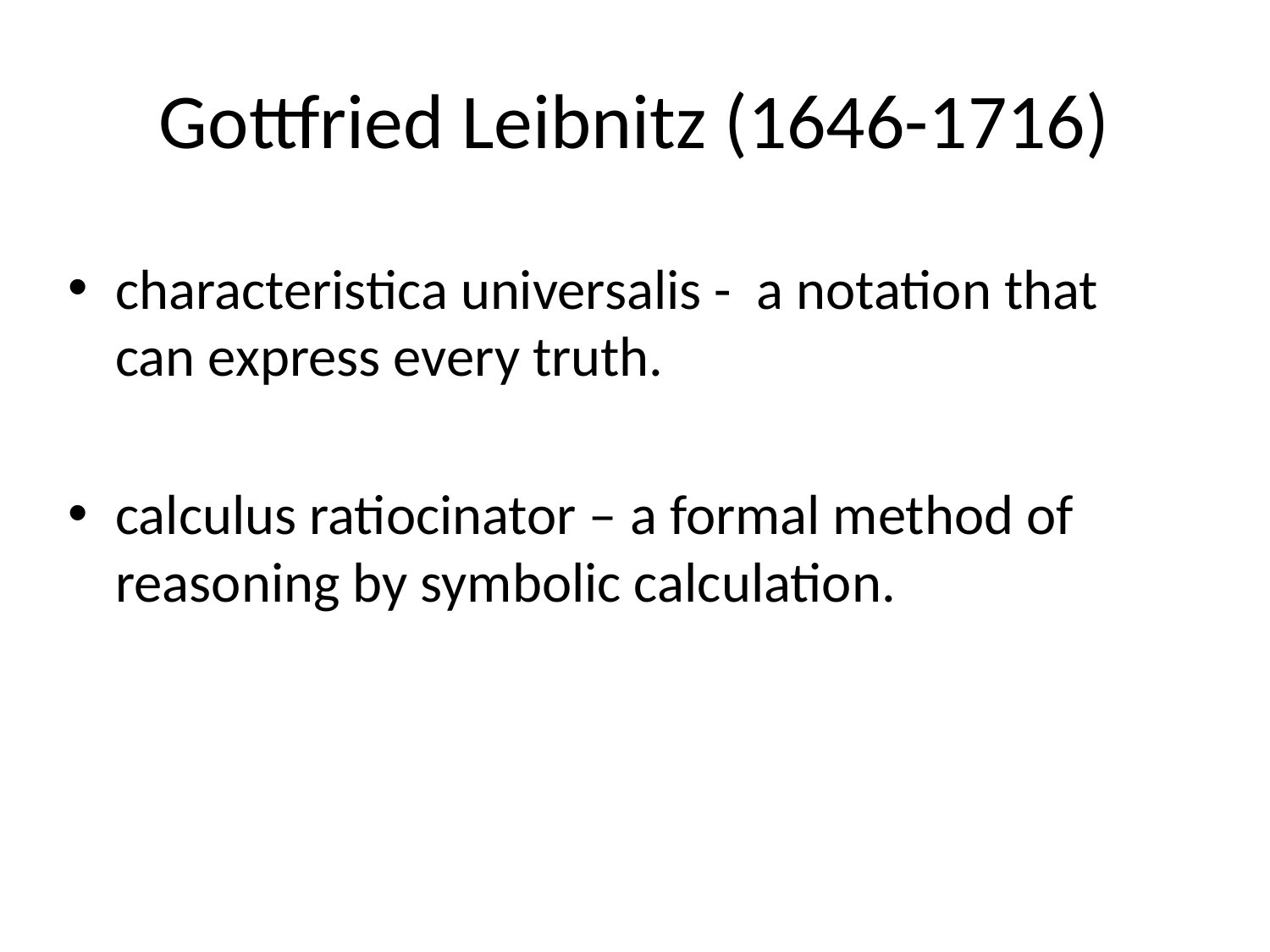

# Gottfried Leibnitz (1646-1716)
characteristica universalis -  a notation that can express every truth.

calculus ratiocinator – a formal method of reasoning by symbolic calculation.